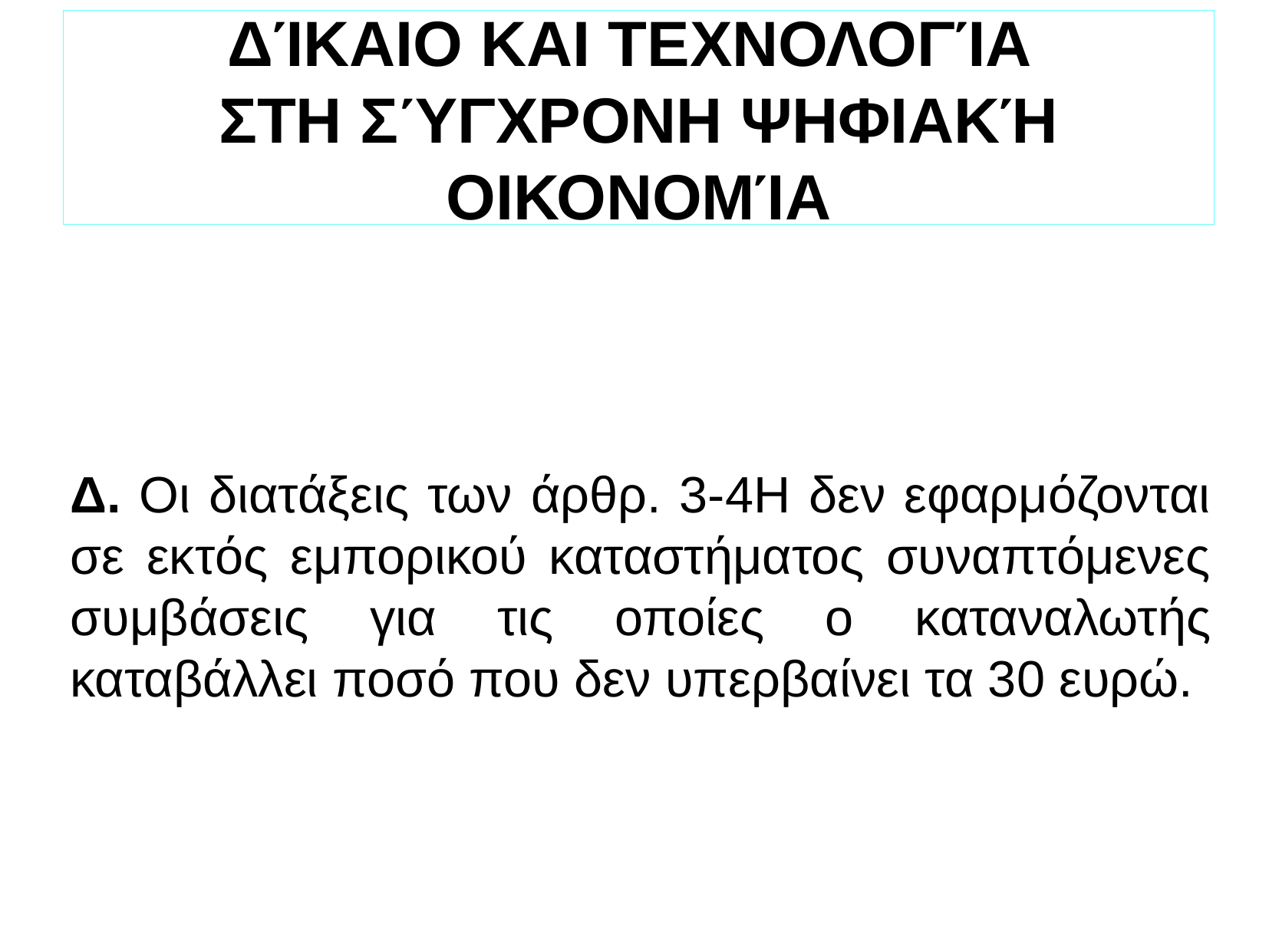

ΔΊΚΑΙΟ ΚΑΙ ΤΕΧΝΟΛΟΓΊΑ
ΣΤΗ ΣΎΓΧΡΟΝΗ ΨΗΦΙΑΚΉ ΟΙΚΟΝΟΜΊΑ
Δ. Οι διατάξεις των άρθρ. 3-4Η δεν εφαρμόζονται σε εκτός εμπορικού καταστήματος συναπτόμενες συμβάσεις για τις οποίες ο καταναλωτής καταβάλλει ποσό που δεν υπερβαίνει τα 30 ευρώ.